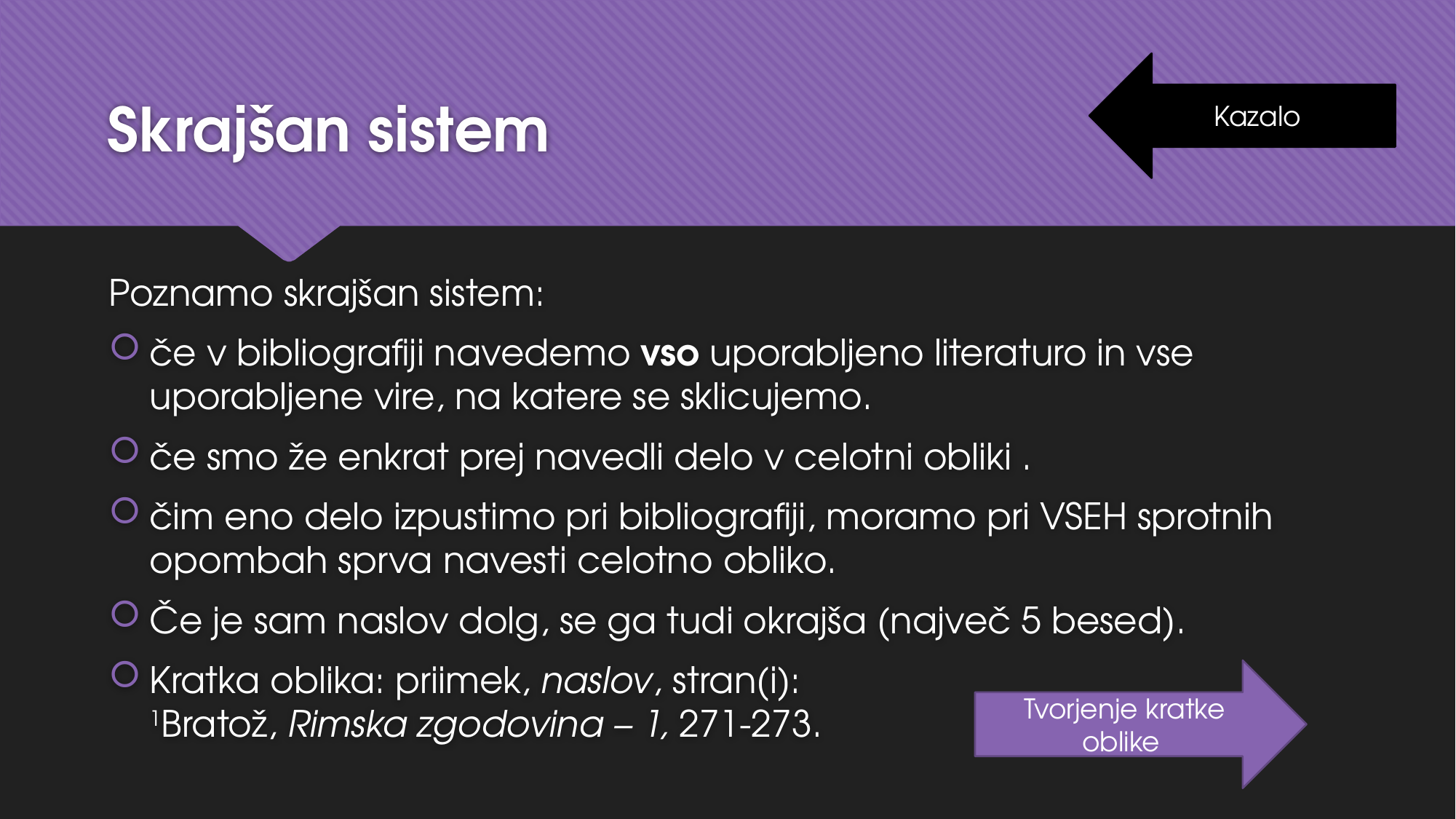

# Skrajšan sistem
Kazalo
Poznamo skrajšan sistem:
če v bibliografiji navedemo vso uporabljeno literaturo in vse uporabljene vire, na katere se sklicujemo.
če smo že enkrat prej navedli delo v celotni obliki .
čim eno delo izpustimo pri bibliografiji, moramo pri VSEH sprotnih opombah sprva navesti celotno obliko.
Če je sam naslov dolg, se ga tudi okrajša (največ 5 besed).
Kratka oblika: priimek, naslov, stran(i):
1Bratož, Rimska zgodovina – 1, 271-273.
Tvorjenje kratke oblike